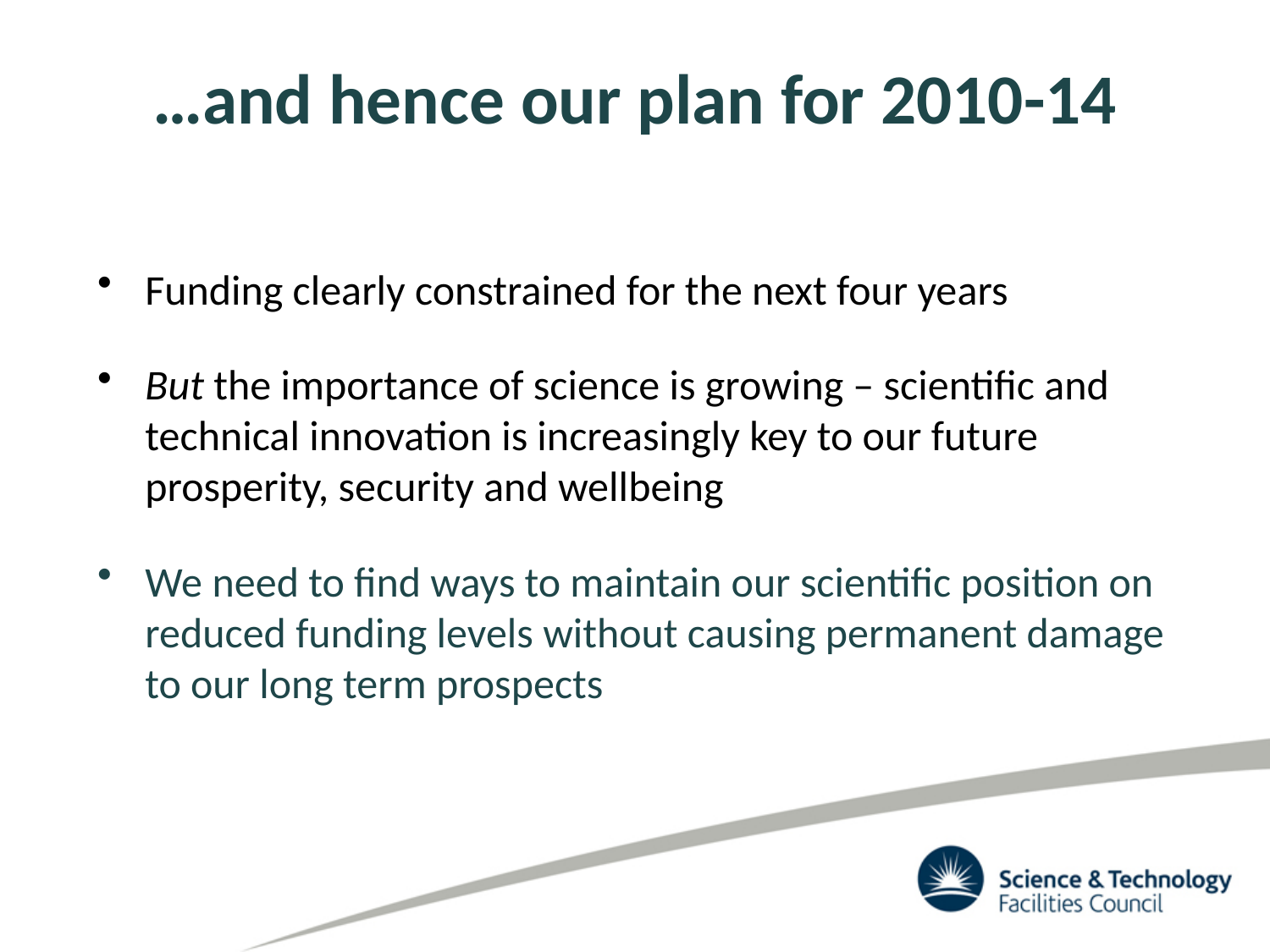

…and hence our plan for 2010-14
Funding clearly constrained for the next four years

But the importance of science is growing – scientific and technical innovation is increasingly key to our future prosperity, security and wellbeing

We need to find ways to maintain our scientific position on reduced funding levels without causing permanent damage to our long term prospects